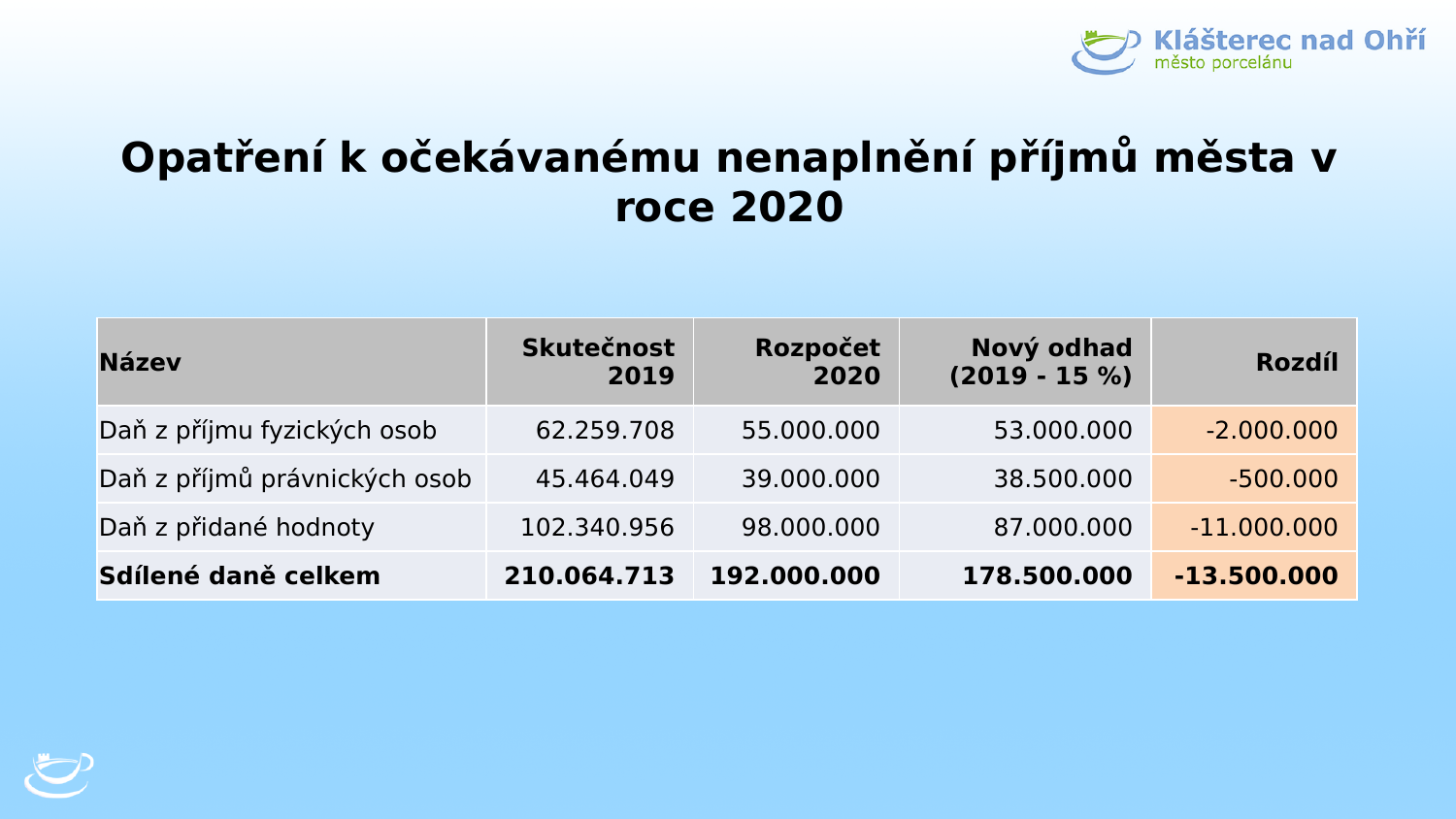

# Opatření k očekávanému nenaplnění příjmů města v roce 2020
| Název | Skutečnost 2019 | Rozpočet 2020 | Nový odhad (2019 - 15 %) | Rozdíl |
| --- | --- | --- | --- | --- |
| Daň z příjmu fyzických osob | 62.259.708 | 55.000.000 | 53.000.000 | -2.000.000 |
| Daň z příjmů právnických osob | 45.464.049 | 39.000.000 | 38.500.000 | -500.000 |
| Daň z přidané hodnoty | 102.340.956 | 98.000.000 | 87.000.000 | -11.000.000 |
| Sdílené daně celkem | 210.064.713 | 192.000.000 | 178.500.000 | -13.500.000 |